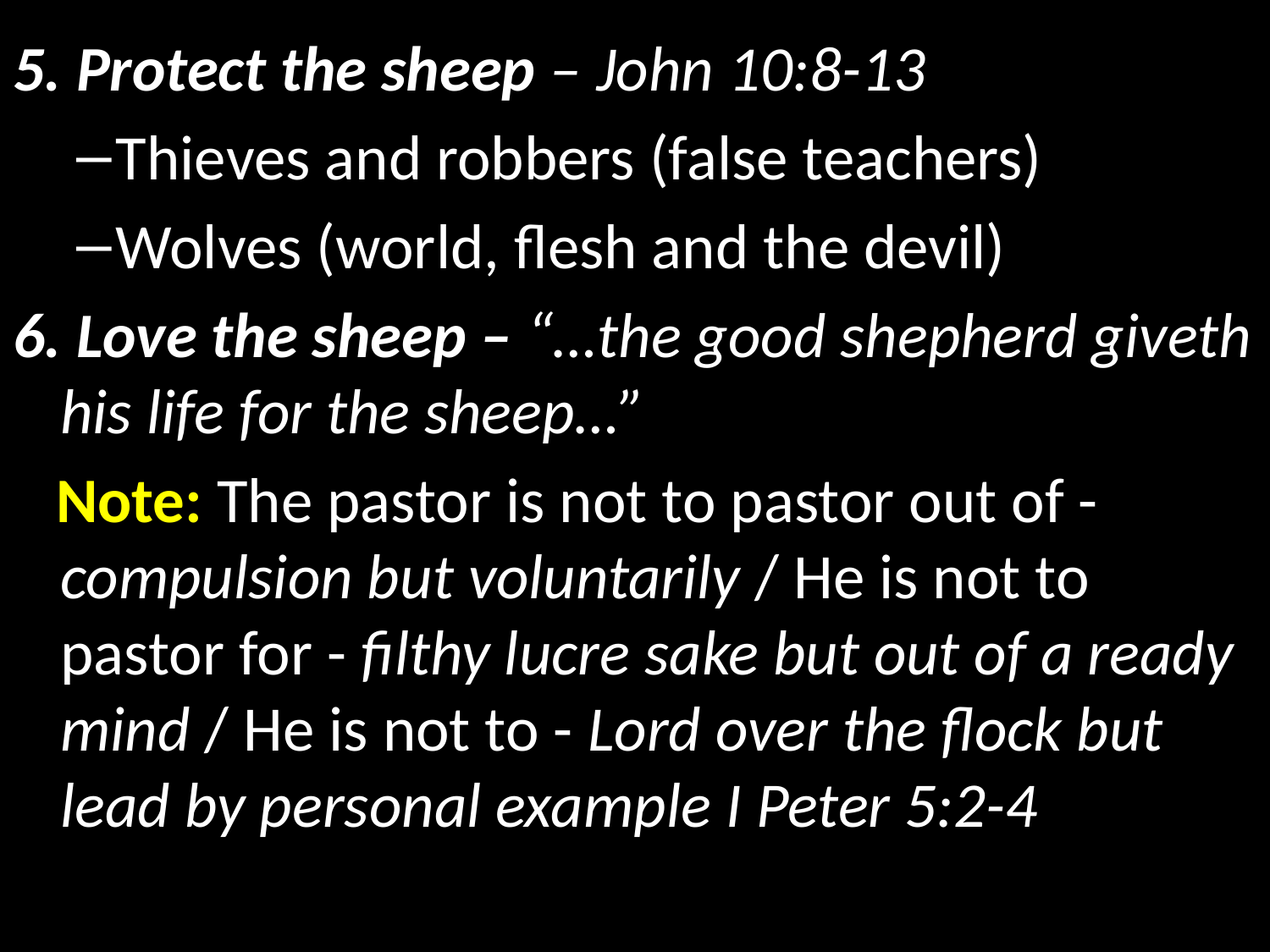

5. Protect the sheep – John 10:8-13
Thieves and robbers (false teachers)
Wolves (world, flesh and the devil)
6. Love the sheep – “…the good shepherd giveth his life for the sheep…”
   Note: The pastor is not to pastor out of - compulsion but voluntarily / He is not to pastor for - filthy lucre sake but out of a ready mind / He is not to - Lord over the flock but lead by personal example I Peter 5:2-4